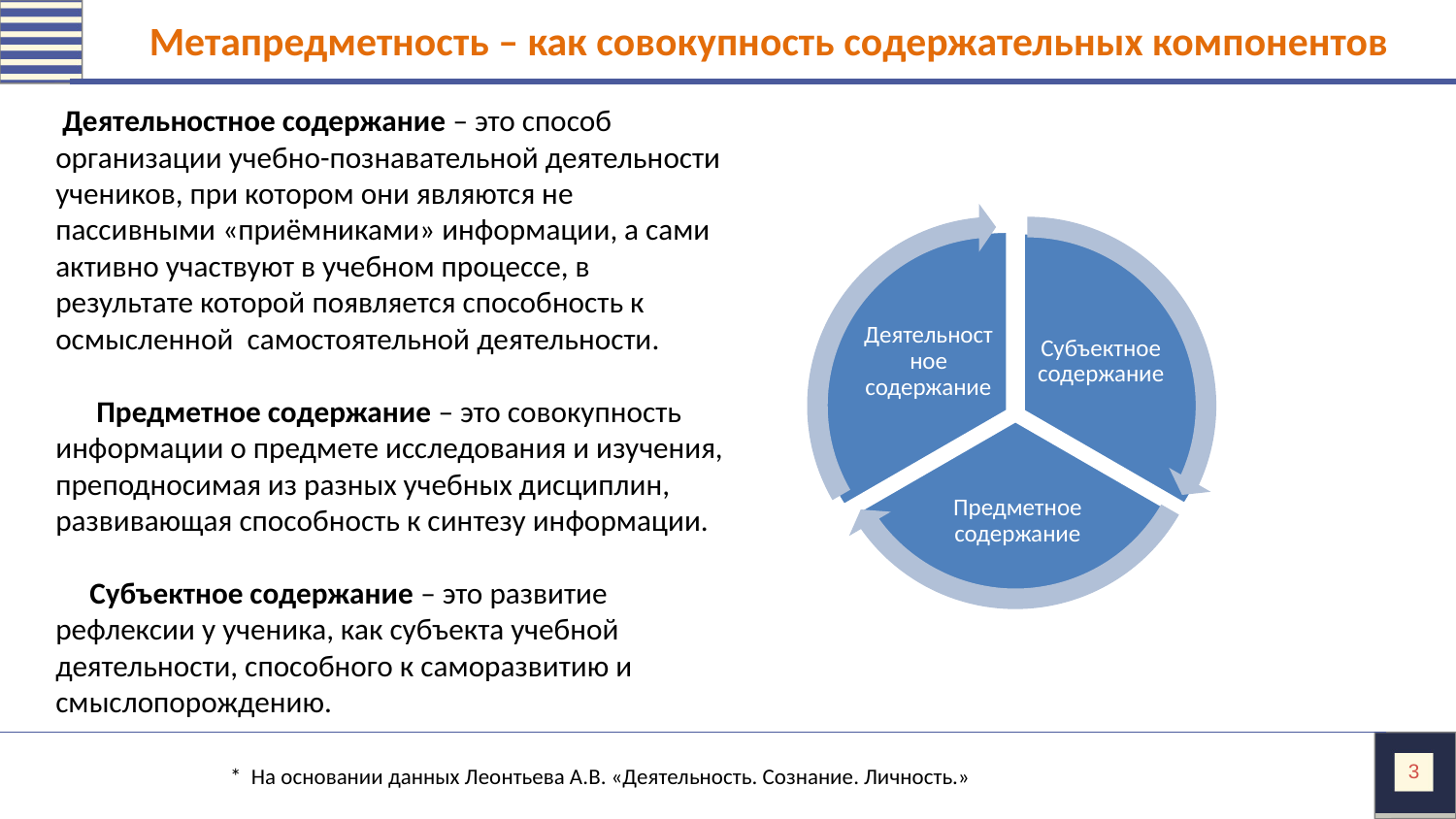

# Метапредметность – как совокупность содержательных компонентов
 Деятельностное содержание – это способ организации учебно-познавательной деятельности учеников, при котором они являются не пассивными «приёмниками» информации, а сами активно участвуют в учебном процессе, в результате которой появляется способность к осмысленной  самостоятельной деятельности.

      Предметное содержание – это совокупность информации о предмете исследования и изучения, преподносимая из разных учебных дисциплин, развивающая способность к синтезу информации.

     Субъектное содержание – это развитие
рефлексии у ученика, как субъекта учебной деятельности, способного к саморазвитию и смыслопорождению.

Деятельностное содержание
Субъектное содержание
Предметное содержание

3
	*  На основании данных Леонтьева А.В. «Деятельность. Сознание. Личность.»